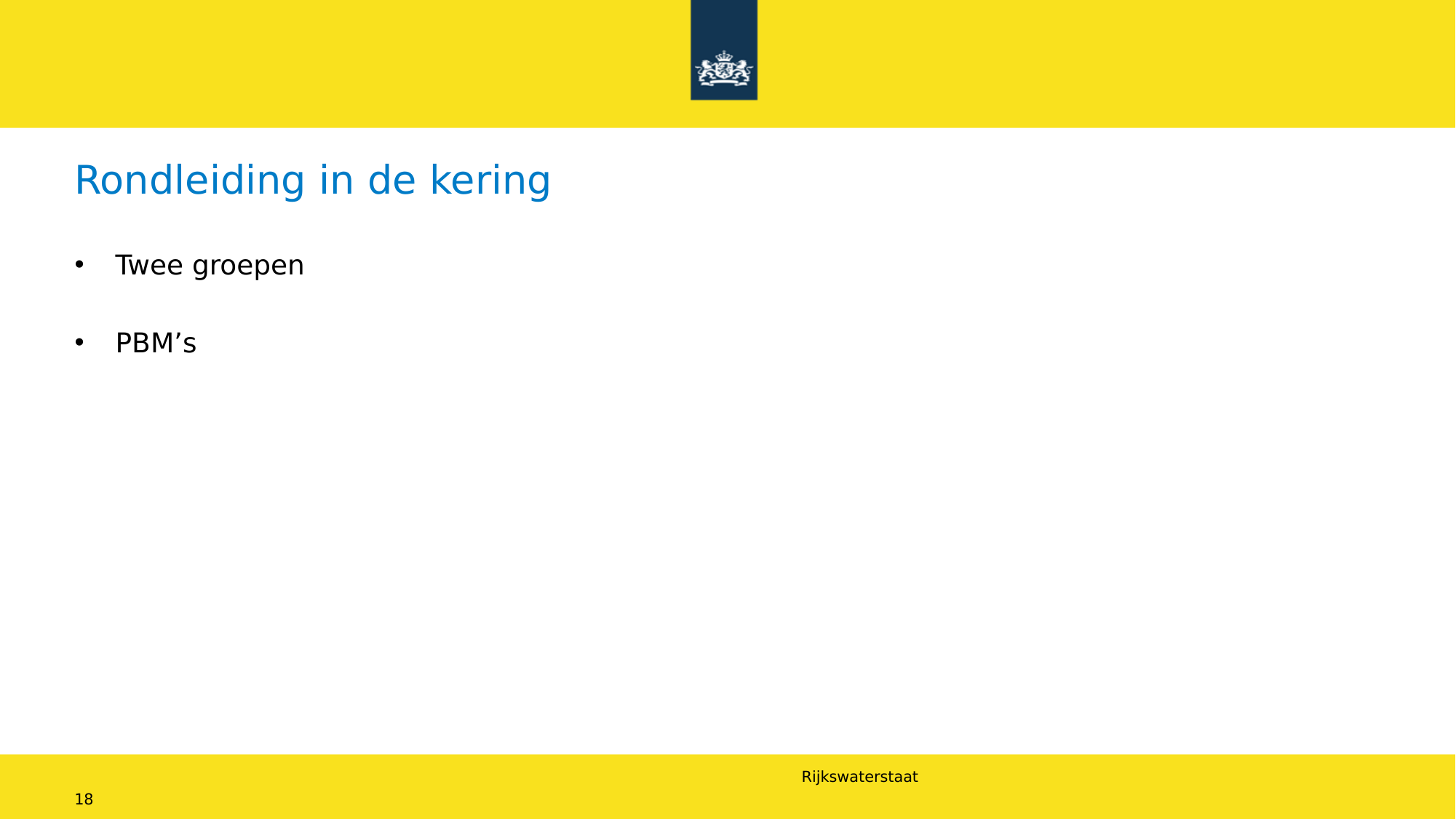

# Rondleiding in de kering
Twee groepen

PBM’s